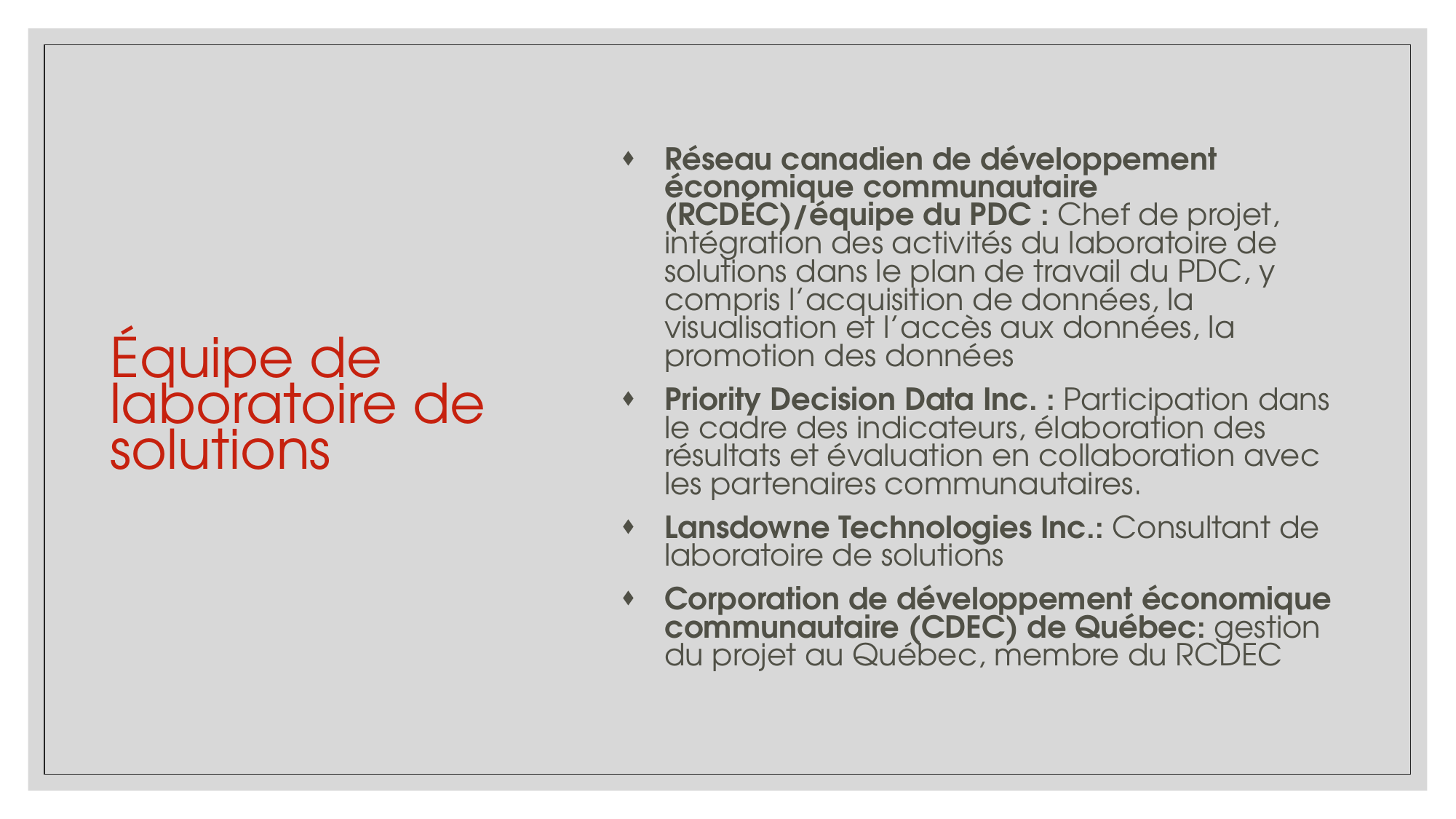

# Équipe de laboratoire de solutions
Réseau canadien de développement économique communautaire (RCDÉC)/équipe du PDC : Chef de projet, intégration des activités du laboratoire de solutions dans le plan de travail du PDC, y compris l’acquisition de données, la visualisation et l’accès aux données, la promotion des données
Priority Decision Data Inc. : Participation dans le cadre des indicateurs, élaboration des résultats et évaluation en collaboration avec les partenaires communautaires.
Lansdowne Technologies Inc.: Consultant de laboratoire de solutions
Corporation de développement économique communautaire (CDEC) de Québec: gestion du projet au Québec, membre du RCDEC